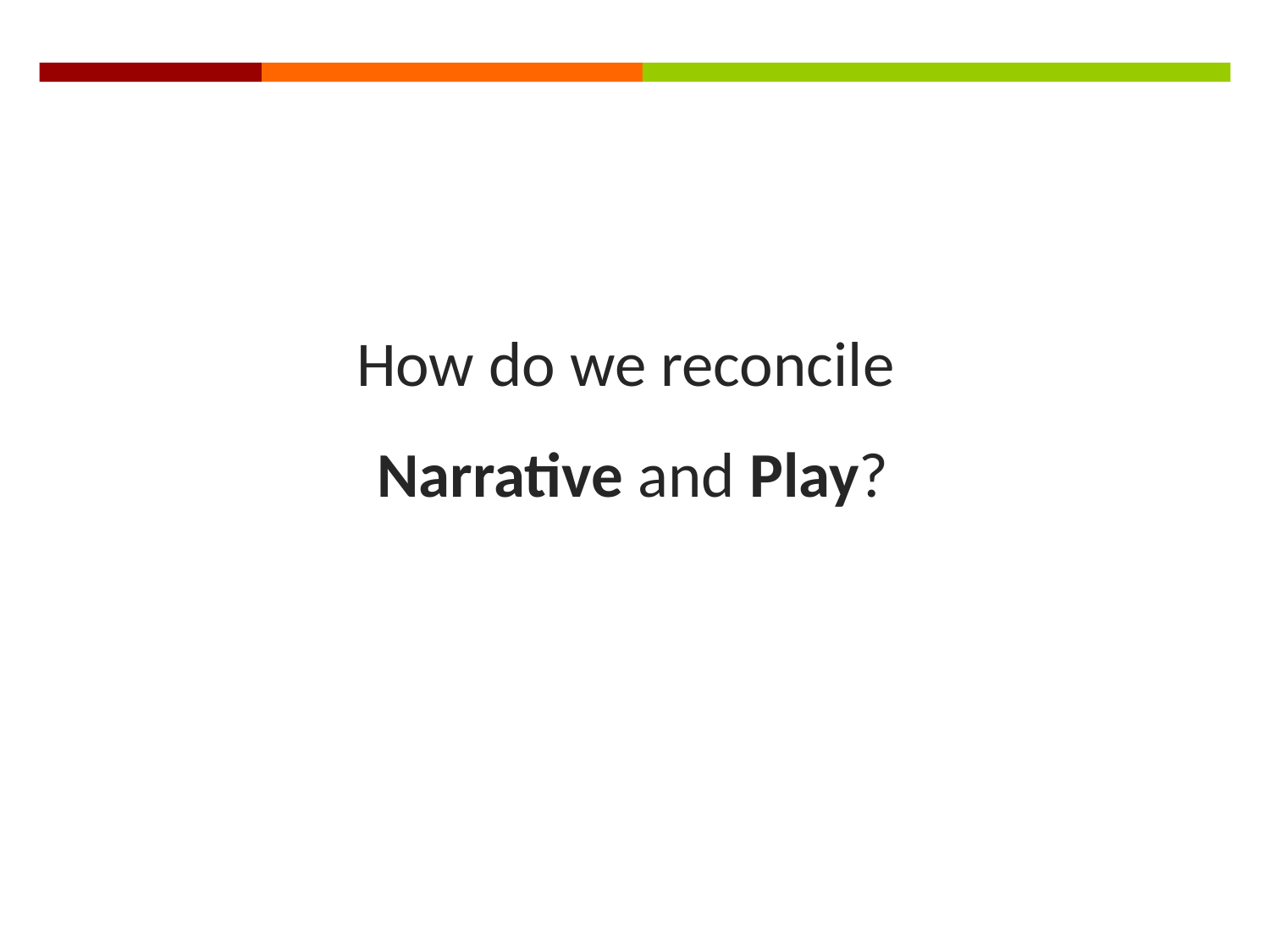

How do we reconcile
Narrative and Play?